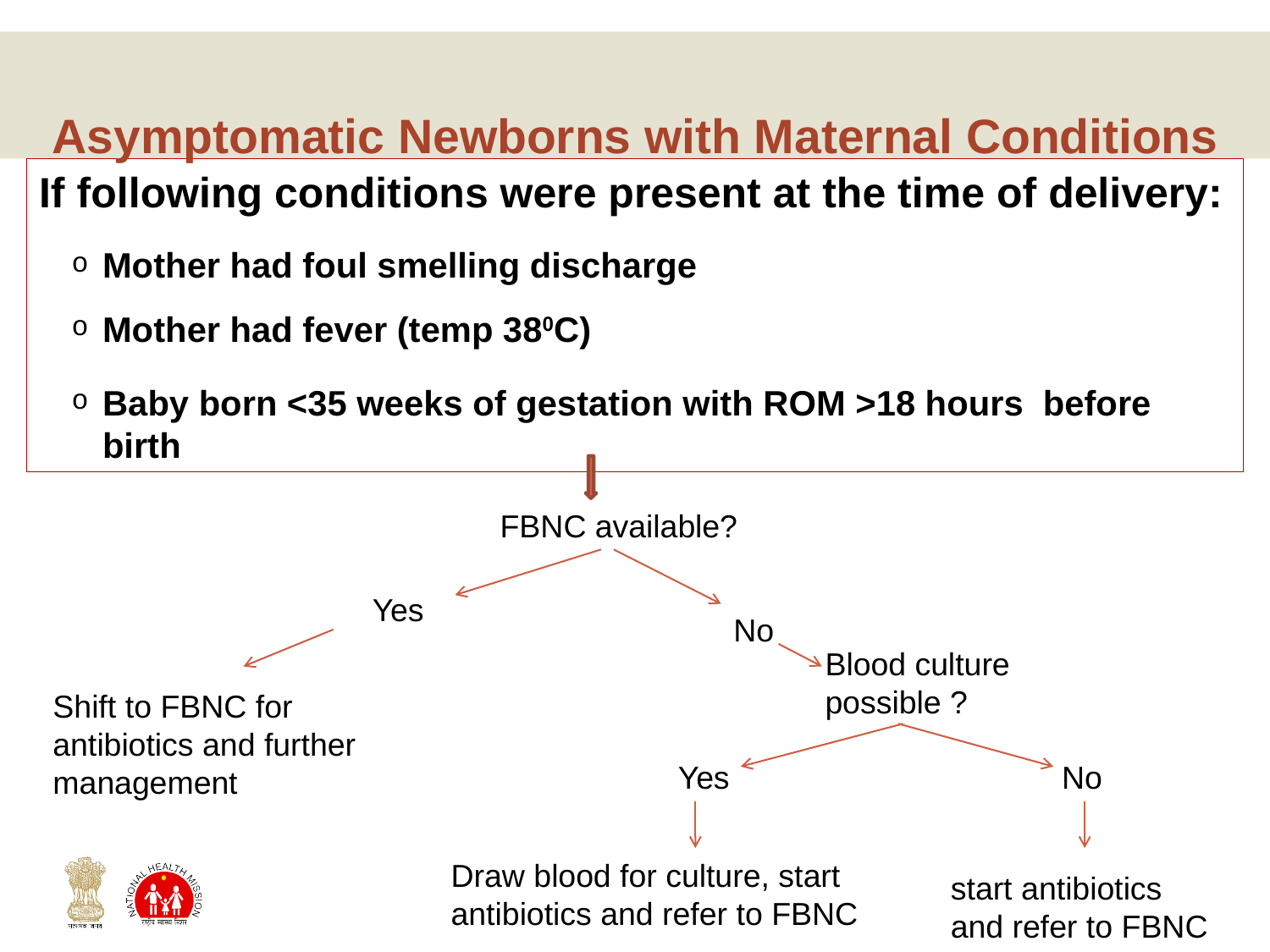

# Asymptomatic Newborns with Maternal Conditions
If following conditions were present at the time of delivery:

Mother had foul smelling discharge
Mother had fever (temp 380C)
Baby born <35 weeks of gestation with ROM >18 hours  before birth

FBNC available?
Yes
No
Blood culture possible ?
Shift to FBNC for antibiotics and further  management
Yes
No
Draw blood for culture, start antibiotics and refer to FBNC
start antibiotics and refer to FBNC
7